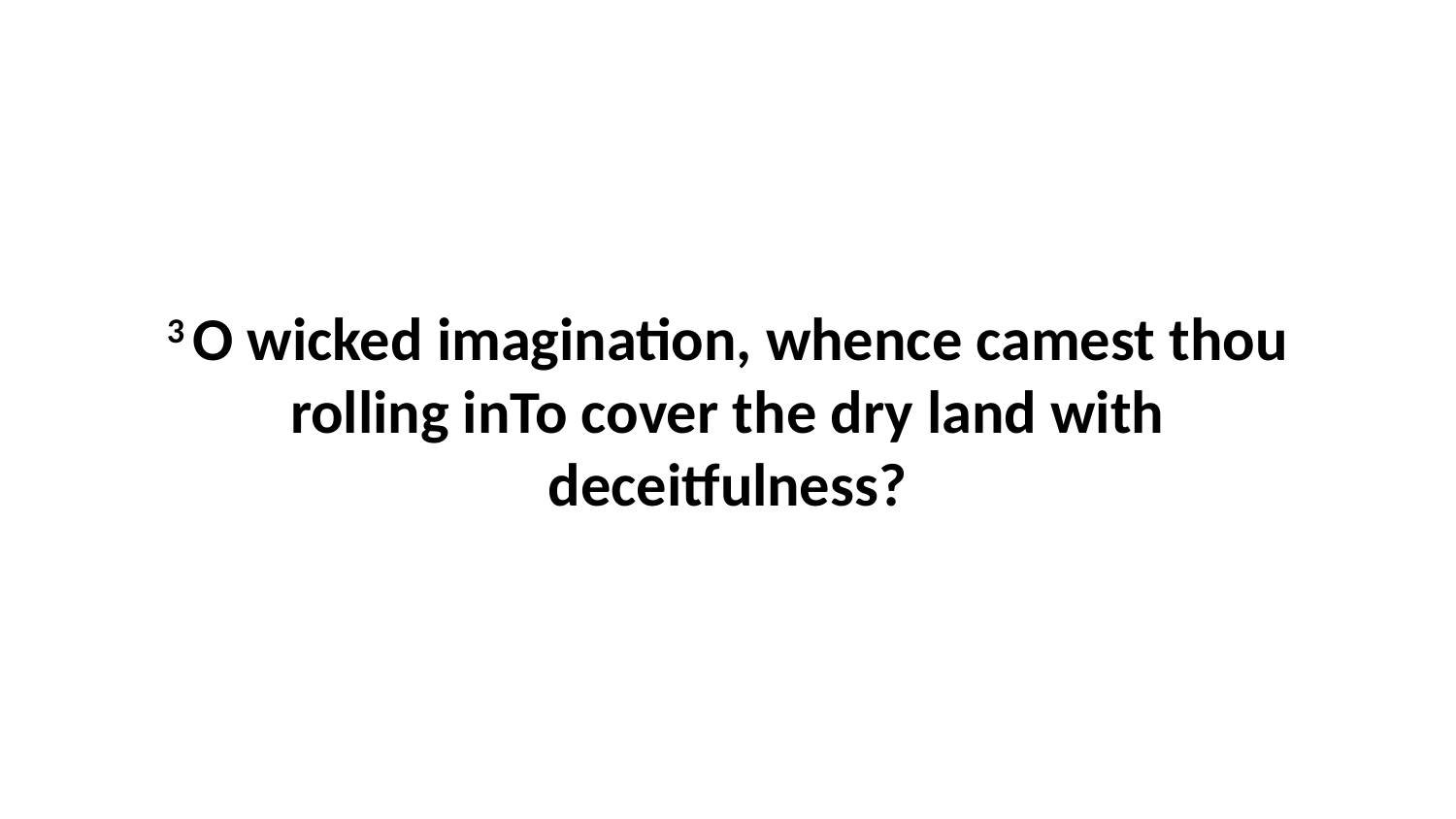

3 O wicked imagination, whence camest thou rolling inTo cover the dry land with deceitfulness?